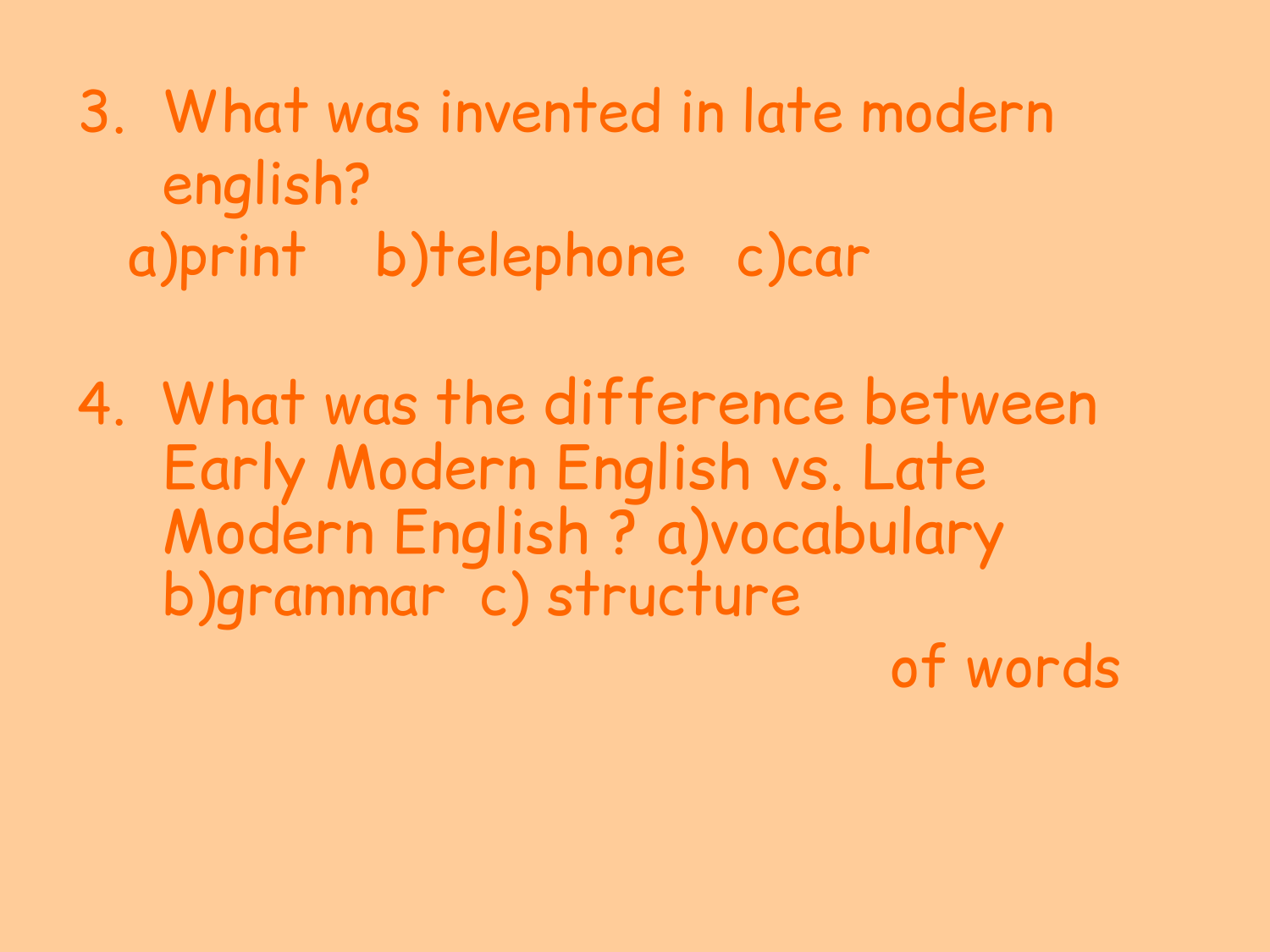

What was invented in late modern
     english?
   a)print    b)telephone   c)car

4.  What was the difference between Early Modern English vs. Late Modern English ? a)vocabulary  b)grammar  c) structure
                                                of words